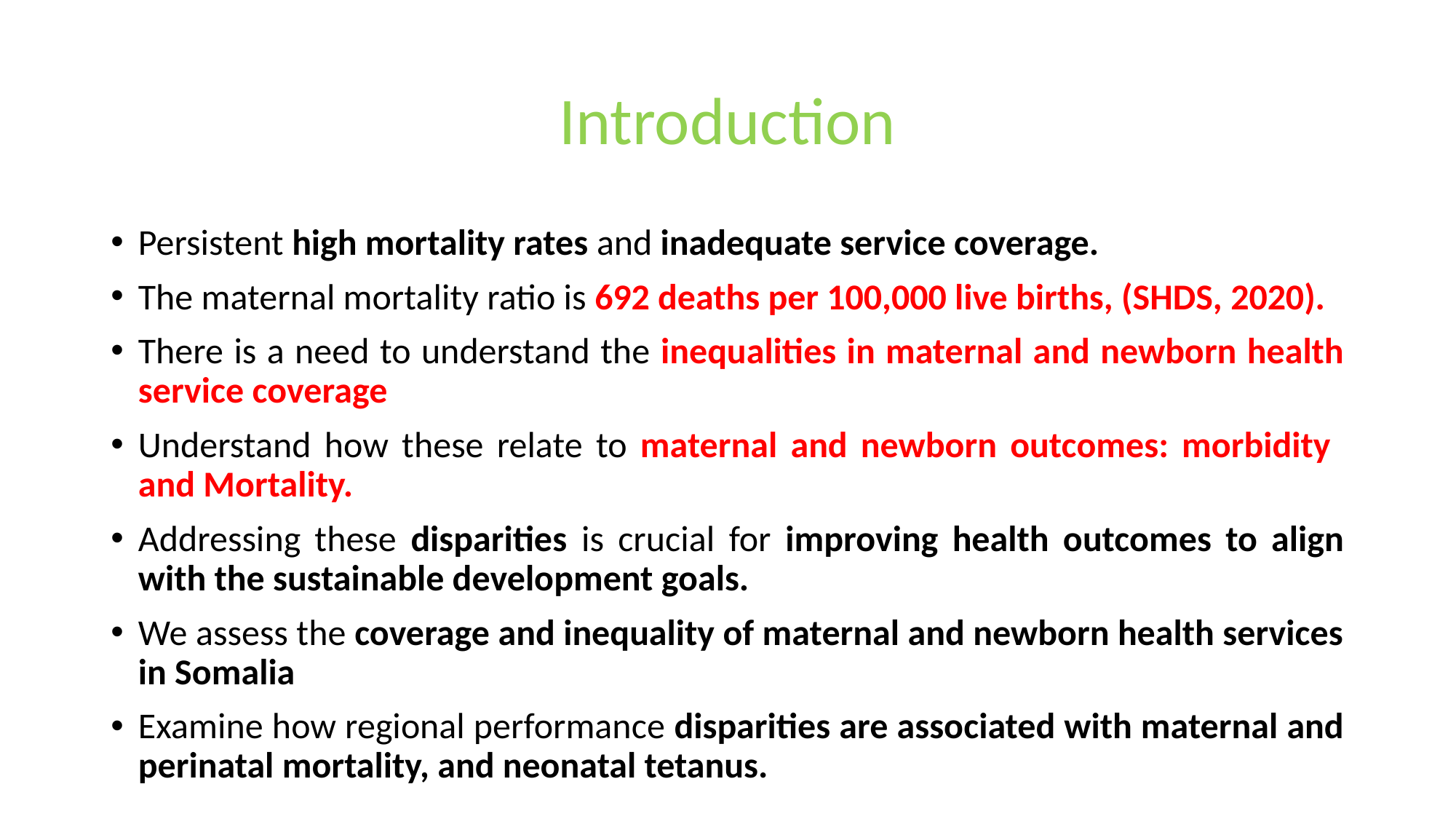

# Introduction
Persistent high mortality rates and inadequate service coverage.
The maternal mortality ratio is 692 deaths per 100,000 live births, (SHDS, 2020).
There is a need to understand the inequalities in maternal and newborn health service coverage
Understand how these relate to maternal and newborn outcomes: morbidity  and Mortality.
Addressing these disparities is crucial for improving health outcomes to align with the sustainable development goals.
We assess the coverage and inequality of maternal and newborn health services in Somalia
Examine how regional performance disparities are associated with maternal and perinatal mortality, and neonatal tetanus.